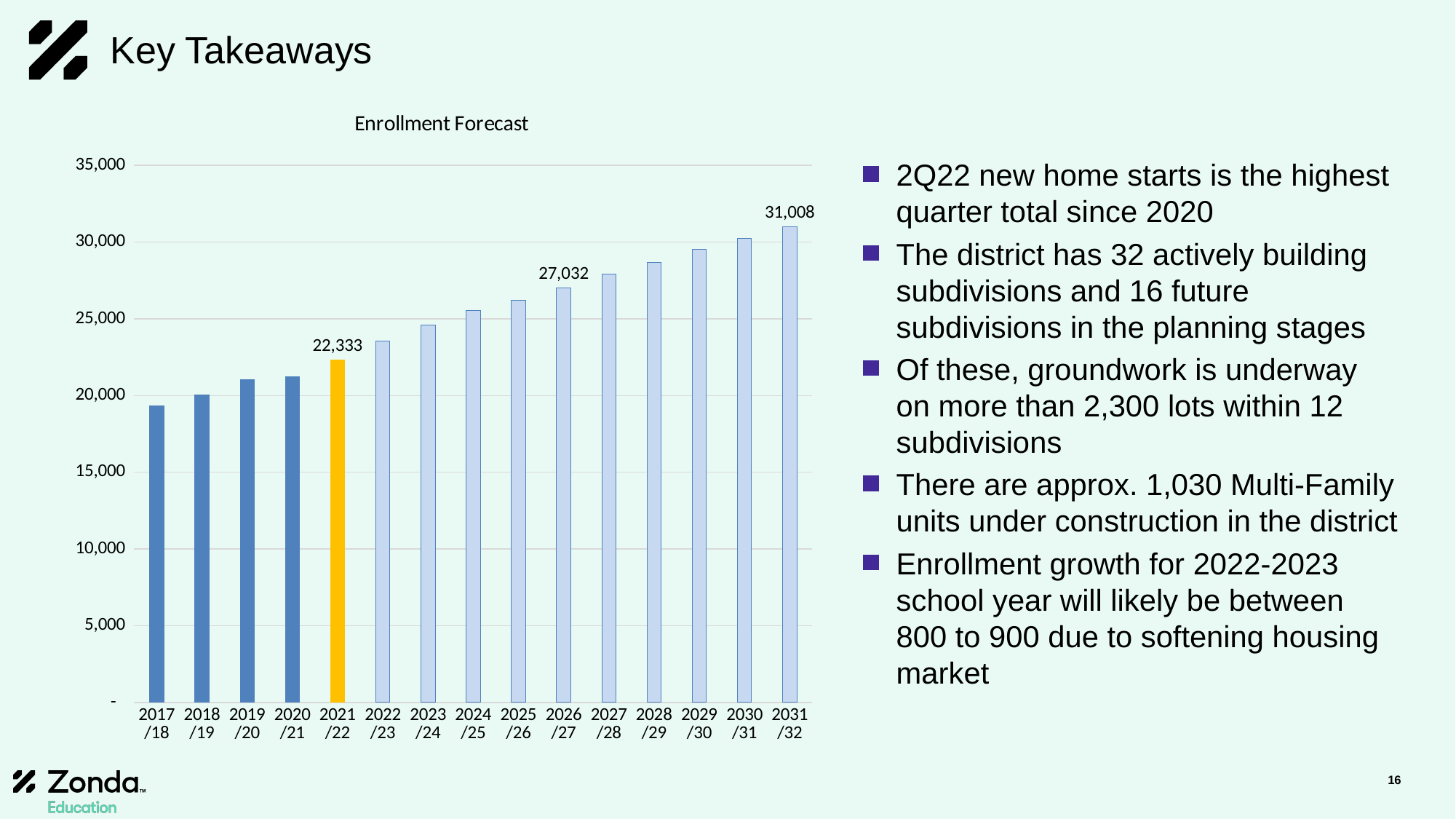

# Key Takeaways

### Chart:

| Category | Enrollment Forecast |
|---|---|
| 2017/18 | 19317.0 |
| 2018/19 | 20054.0 |
| 2019/20 | 21024.0 |
| 2020/21 | 21245.0 |
| 2021/22 | 22333.0 |
| 2022/23 | 23548.92028790767 |
| 2023/24 | 24588.88650132788 |
| 2024/25 | 25529.580050946788 |
| 2025/26 | 26200.958154114775 |
| 2026/27 | 27032.09776318037 |
| 2027/28 | 27913.32660623599 |
| 2028/29 | 28673.493785326515 |
| 2029/30 | 29531.823470684638 |
| 2030/31 | 30253.499225671174 |
| 2031/32 | 31007.961912626575 |
2Q22 new home starts is the highest quarter total since 2020
The district has 32 actively building subdivisions and 16 future subdivisions in the planning stages
Of these, groundwork is underway on more than 2,300 lots within 12 subdivisions
There are approx. 1,030 Multi-Family units under construction in the district
Enrollment growth for 2022-2023 school year will likely be between 800 to 900 due to softening housing market
16